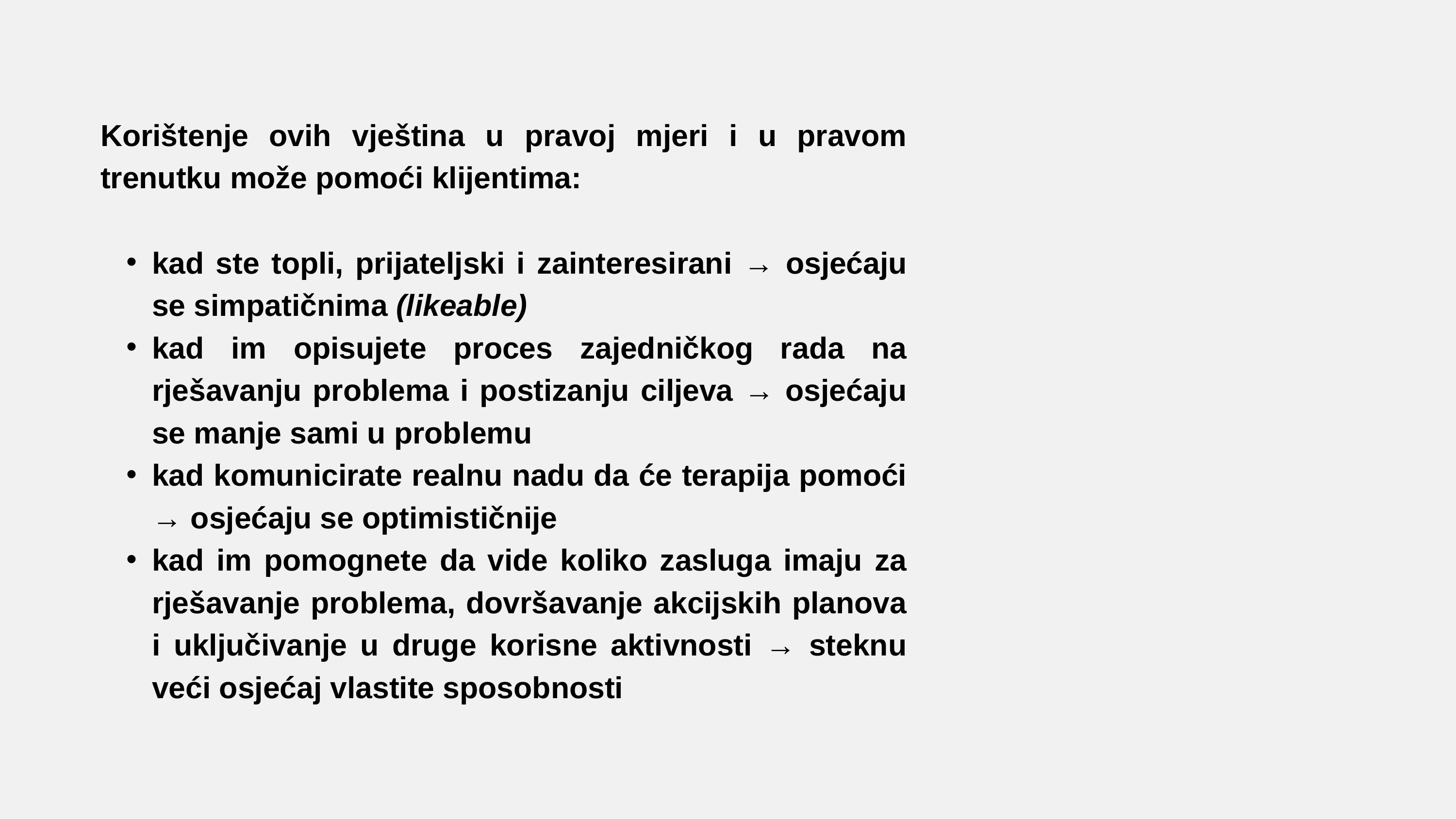

Korištenje ovih vještina u pravoj mjeri i u pravom trenutku može pomoći klijentima:

kad ste topli, prijateljski i zainteresirani → osjećaju se simpatičnima (likeable)
kad im opisujete proces zajedničkog rada na rješavanju problema i postizanju ciljeva → osjećaju se manje sami u problemu
kad komunicirate realnu nadu da će terapija pomoći → osjećaju se optimističnije
kad im pomognete da vide koliko zasluga imaju za rješavanje problema, dovršavanje akcijskih planova i uključivanje u druge korisne aktivnosti → steknu veći osjećaj vlastite sposobnosti